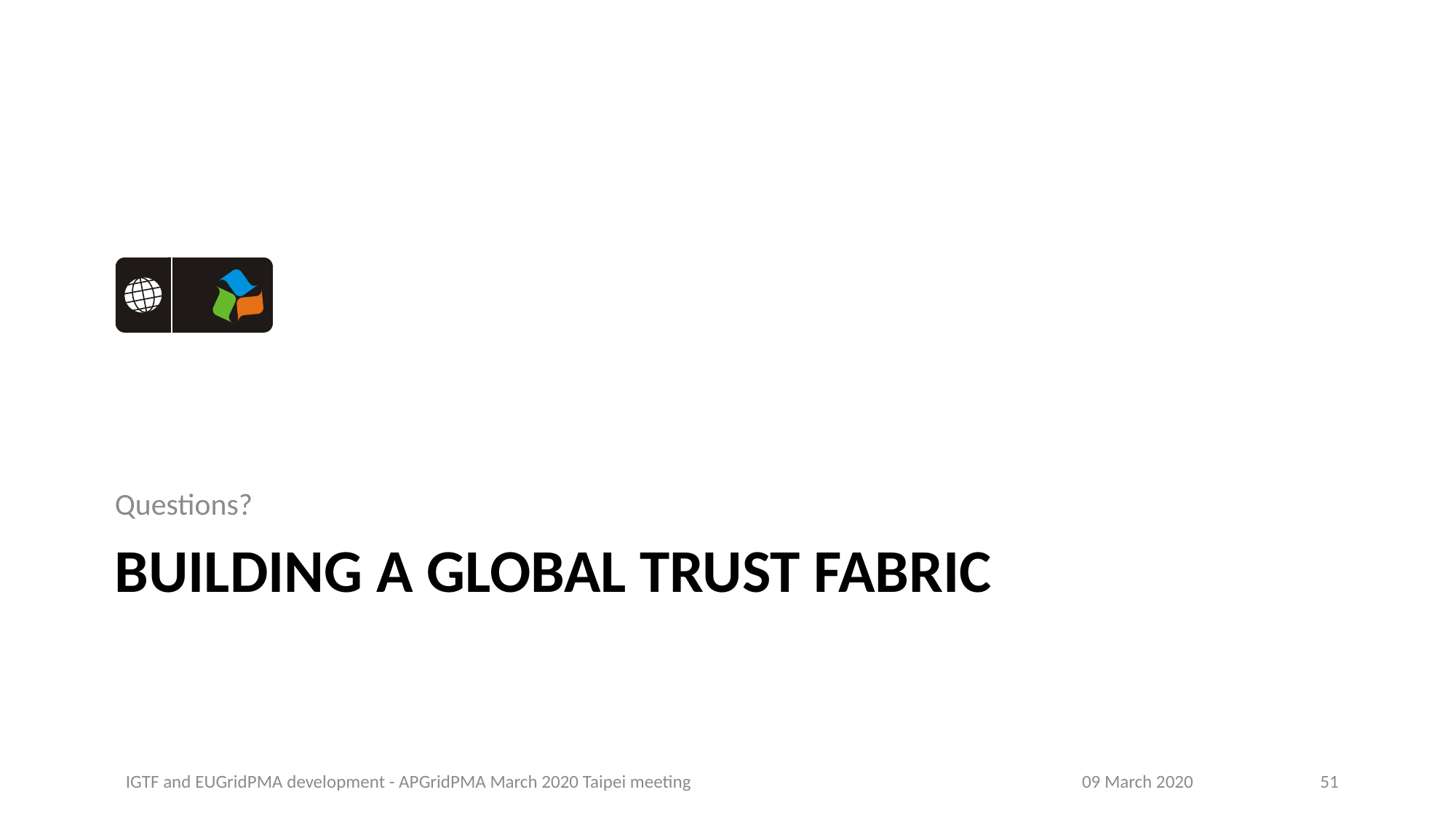

Questions?
# Building a global trust fabric
IGTF and EUGridPMA development - APGridPMA March 2020 Taipei meeting
09 March 2020
51